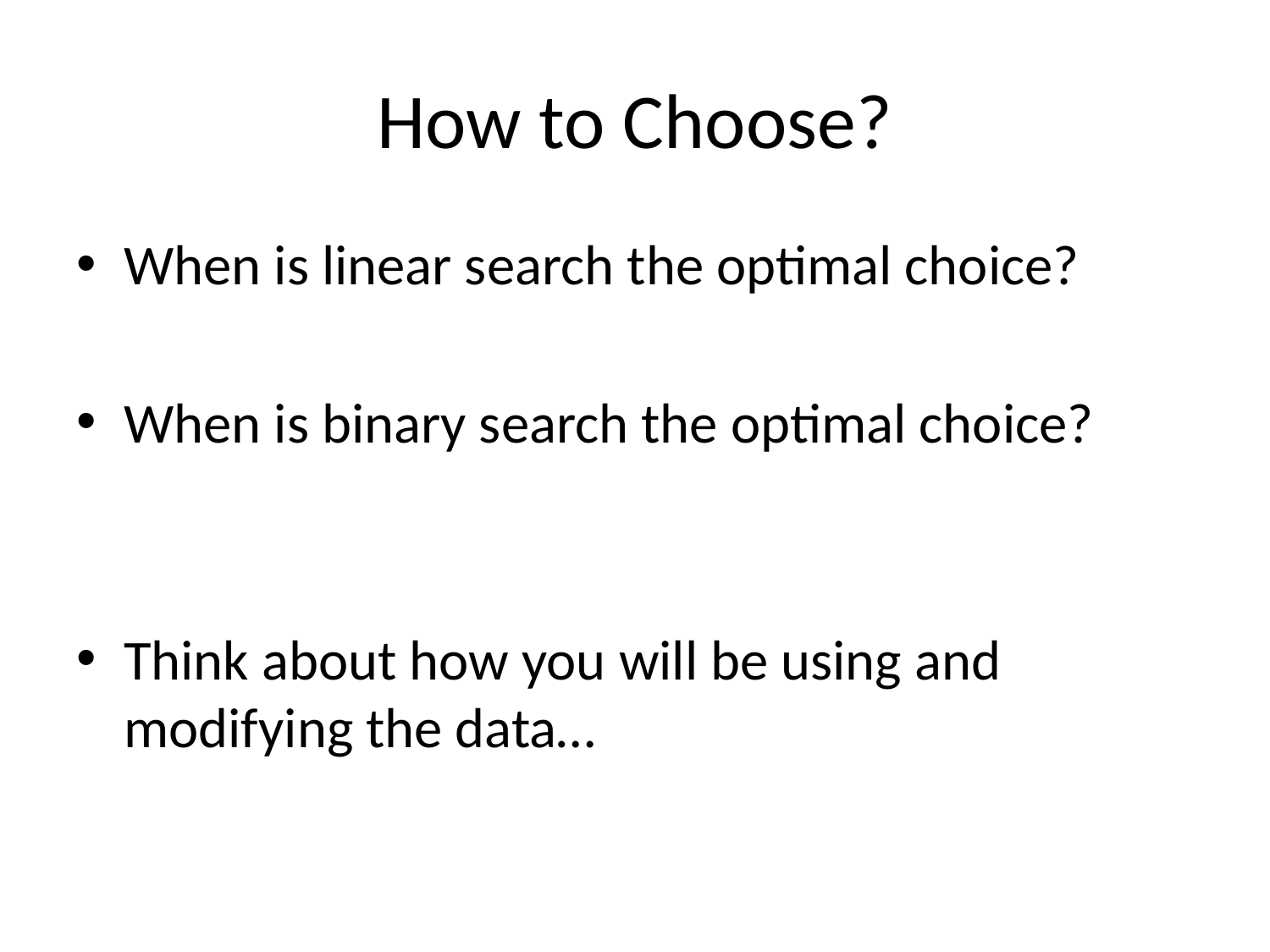

# How to Choose?
When is linear search the optimal choice?

When is binary search the optimal choice?

Think about how you will be using and modifying the data…